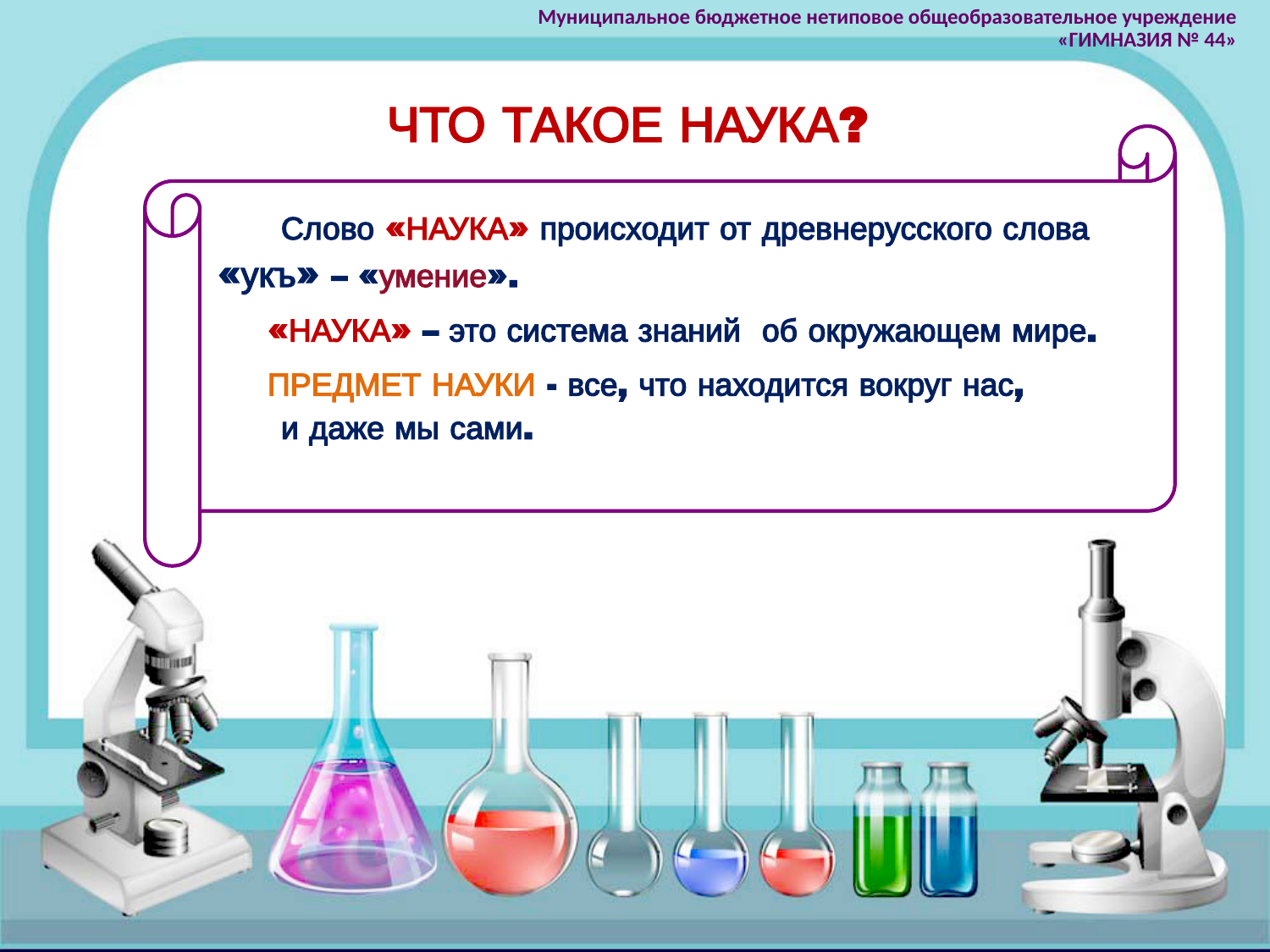

Муниципальное бюджетное нетиповое общеобразовательное учреждение
 «ГИМНАЗИЯ № 44»
ЧТО ТАКОЕ НАУКА?

Слово «НАУКА» происходит от древнерусского слова «укъ» – «умение».
«НАУКА» – это система знаний  об окружающем мире.
ПРЕДМЕТ НАУКИ - все, что находится вокруг нас,                     и даже мы сами.